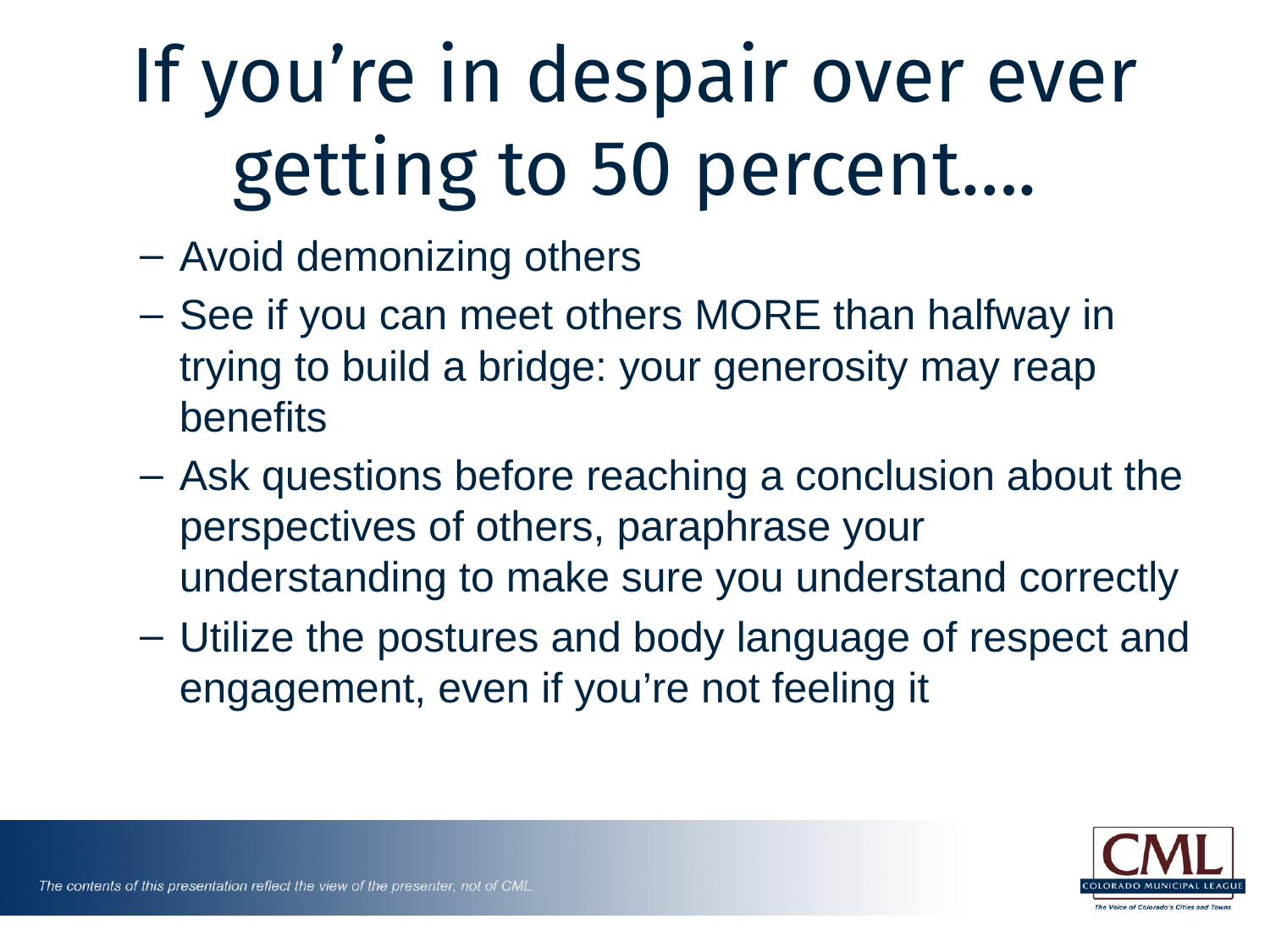

# If you’re in despair over ever getting to 50 percent….
Avoid demonizing others
See if you can meet others MORE than halfway in trying to build a bridge: your generosity may reap benefits
Ask questions before reaching a conclusion about the perspectives of others, paraphrase your understanding to make sure you understand correctly
Utilize the postures and body language of respect and engagement, even if you’re not feeling it